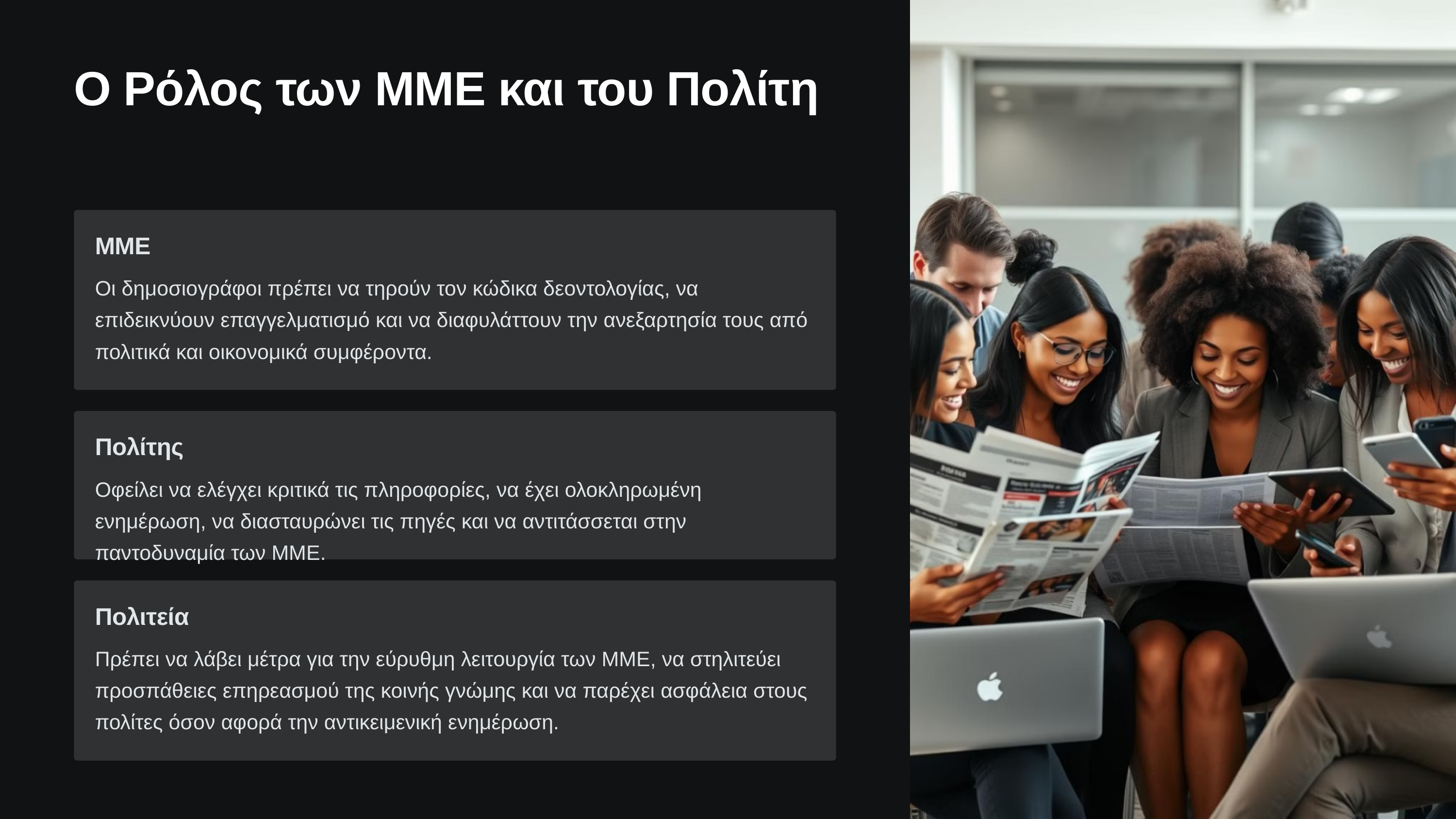

Ο Ρόλος των ΜΜΕ και του Πολίτη

ΜΜΕ
Οι δημοσιογράφοι πρέπει να τηρούν τον κώδικα δεοντολογίας, να επιδεικνύουν επαγγελματισμό και να διαφυλάττουν την ανεξαρτησία τους από πολιτικά και οικονομικά συμφέροντα.

Πολίτης
Οφείλει να ελέγχει κριτικά τις πληροφορίες, να έχει ολοκληρωμένη ενημέρωση, να διασταυρώνει τις πηγές και να αντιτάσσεται στην παντοδυναμία των ΜΜΕ.

Πολιτεία
Πρέπει να λάβει μέτρα για την εύρυθμη λειτουργία των ΜΜΕ, να στηλιτεύει προσπάθειες επηρεασμού της κοινής γνώμης και να παρέχει ασφάλεια στους πολίτες όσον αφορά την αντικειμενική ενημέρωση.